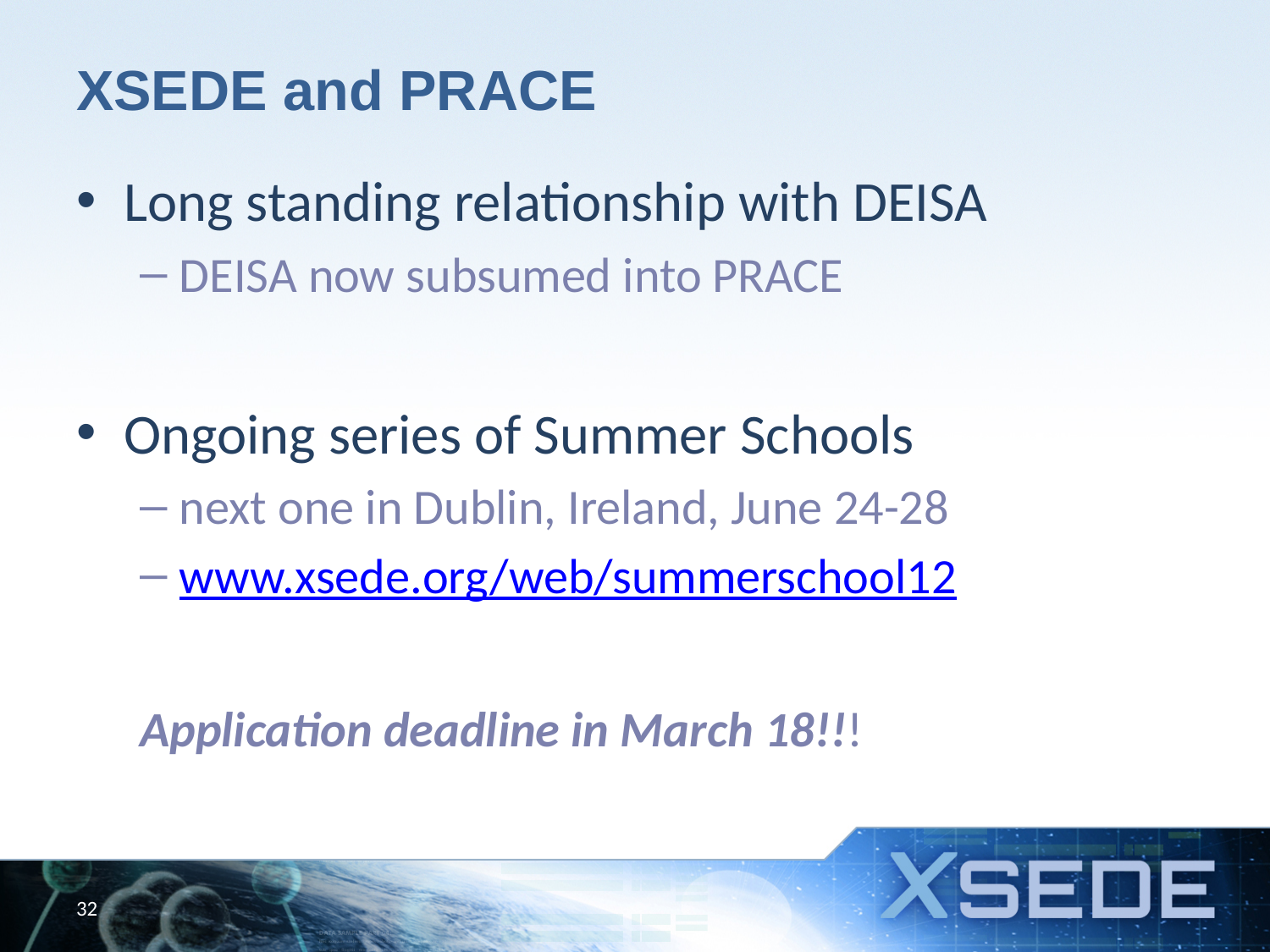

# XSEDE and PRACE
Long standing relationship with DEISA
DEISA now subsumed into PRACE

Ongoing series of Summer Schools
next one in Dublin, Ireland, June 24-28
www.xsede.org/web/summerschool12

Application deadline in March 18!!!
32